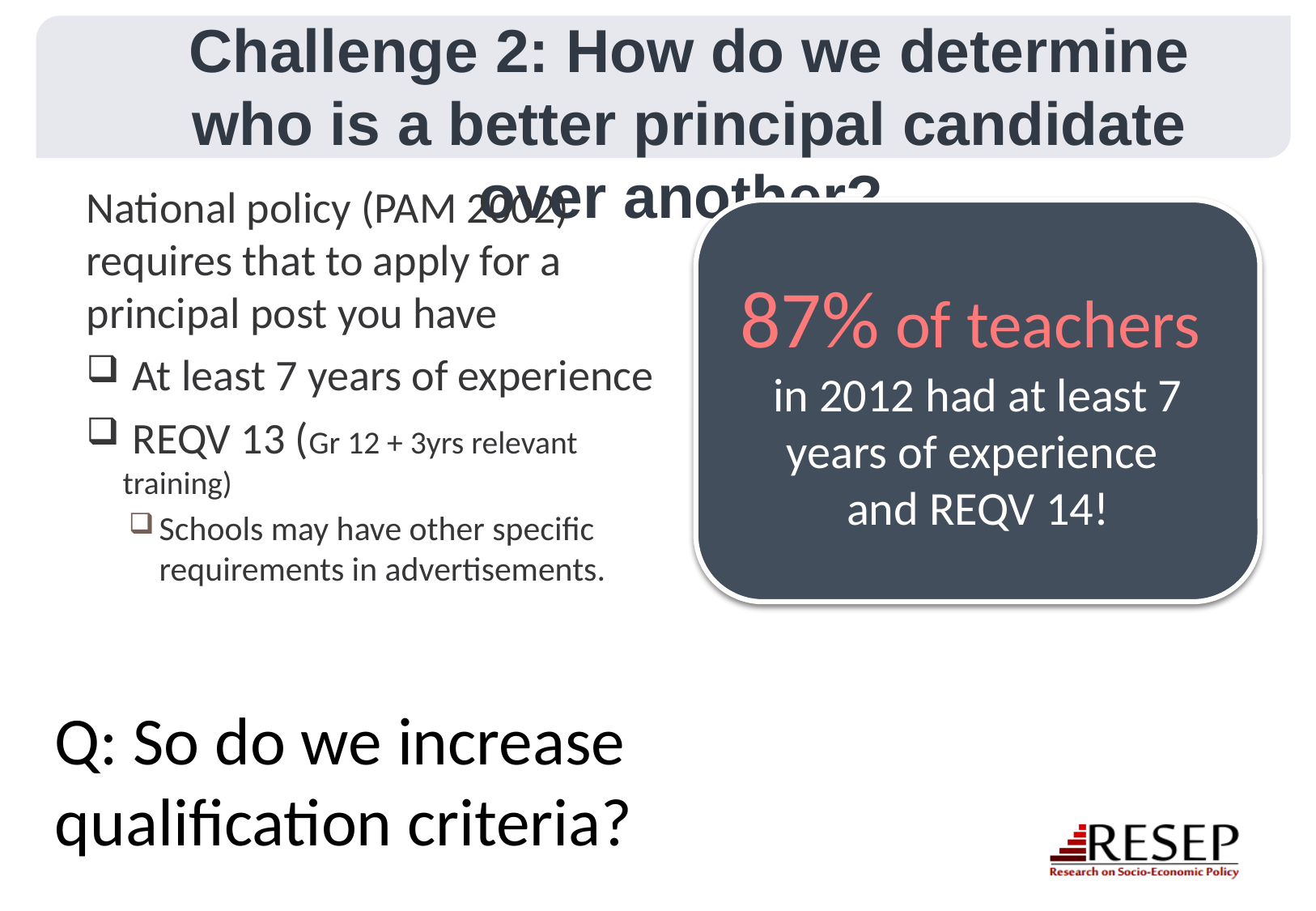

# Challenge 2: How do we determine who is a better principal candidate over another?
National policy (PAM 2002) requires that to apply for a principal post you have
 At least 7 years of experience
 REQV 13 (Gr 12 + 3yrs relevant training)
Schools may have other specific requirements in advertisements.
87% of teachers  in 2012 had at least 7 years of experience
and REQV 14!
Q: So do we increase qualification criteria?